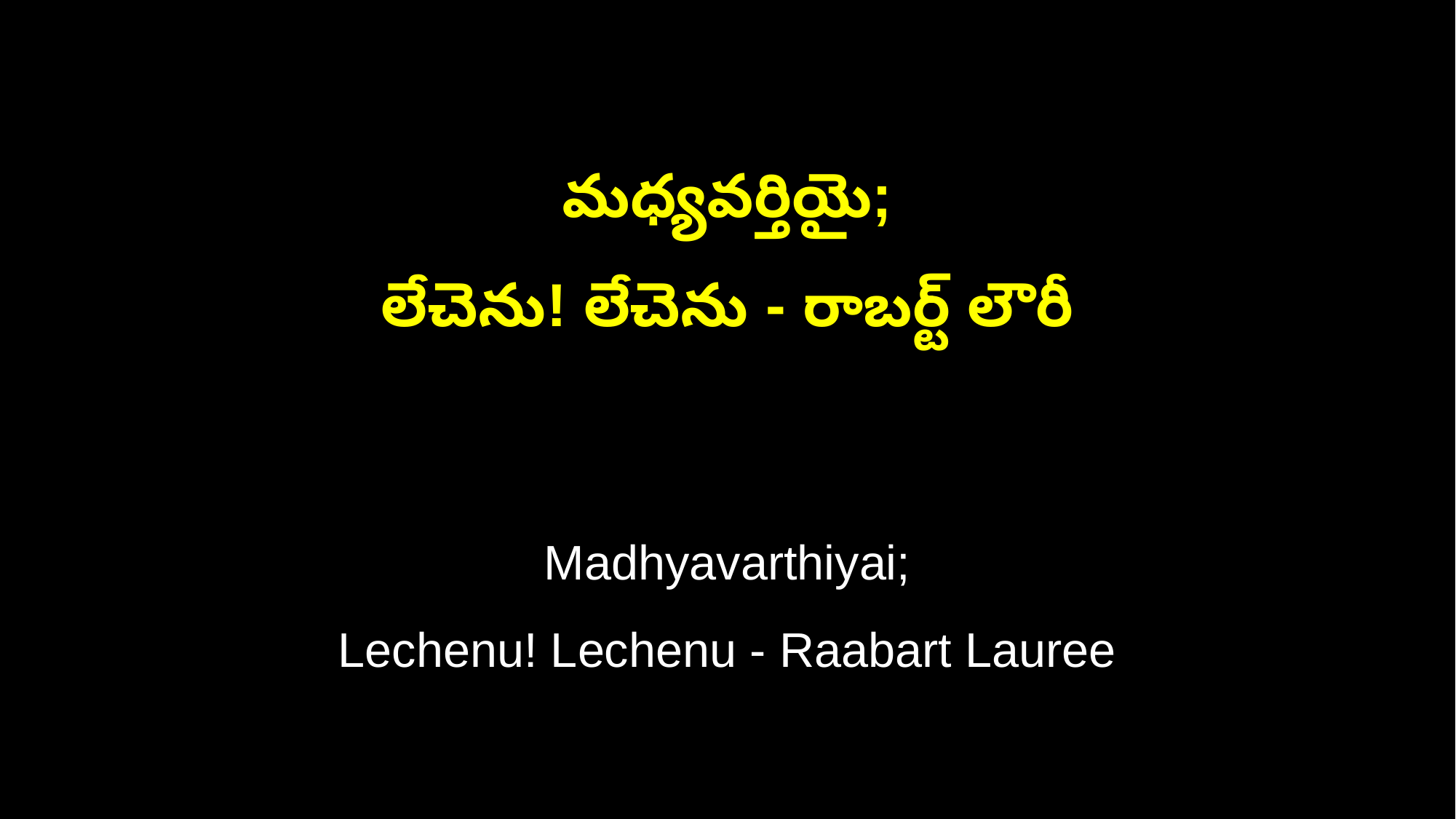

మధ్యవర్తియై;
లేచెను! లేచెను - రాబర్ట్‌ లౌరీ
Madhyavarthiyai;
Lechenu! Lechenu - Raabart Lauree